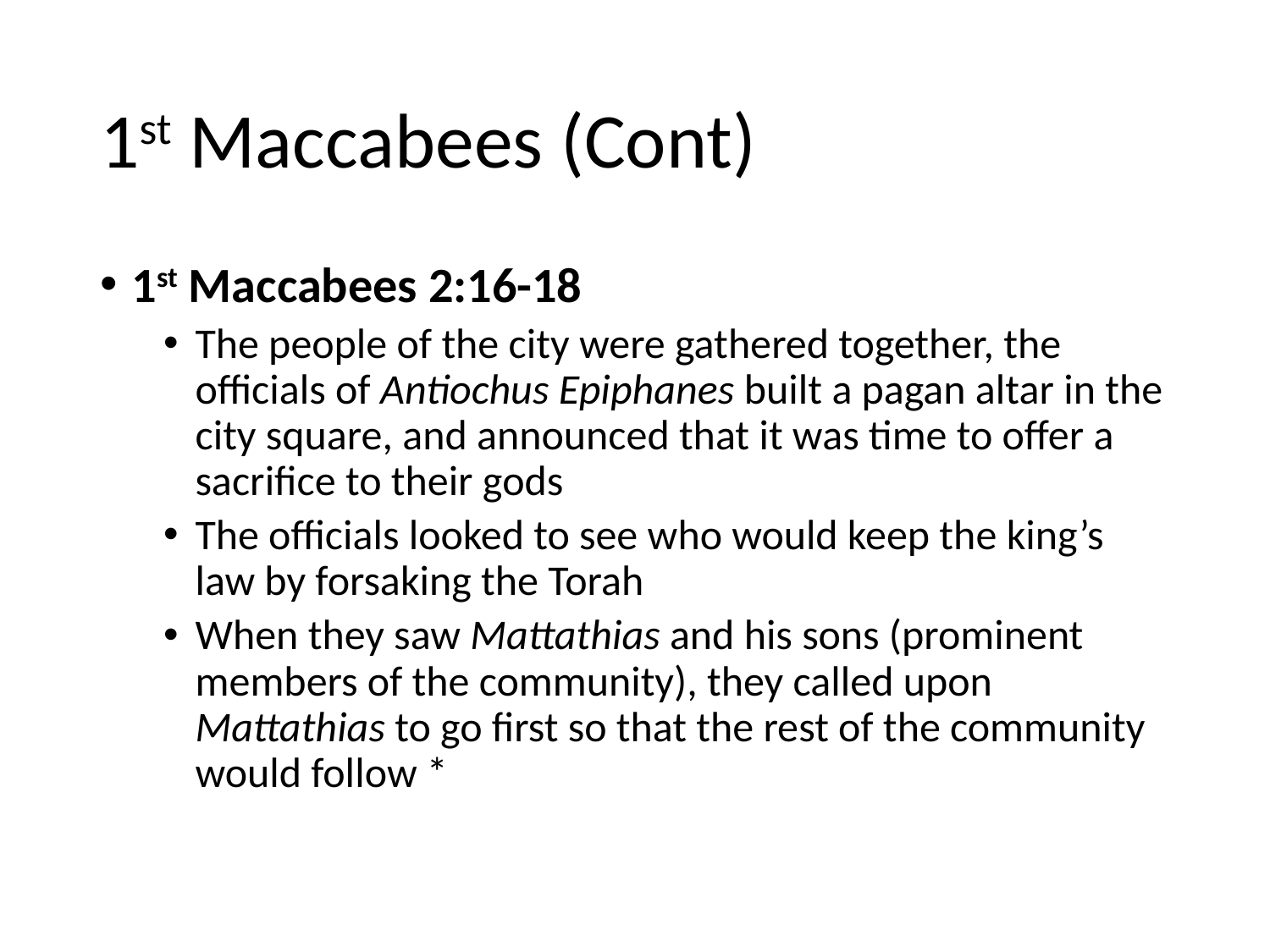

# 1st Maccabees (Cont)
1st Maccabees 2:16-18
The people of the city were gathered together, the officials of Antiochus Epiphanes built a pagan altar in the city square, and announced that it was time to offer a sacrifice to their gods
The officials looked to see who would keep the king’s law by forsaking the Torah
When they saw Mattathias and his sons (prominent members of the community), they called upon Mattathias to go first so that the rest of the community would follow *